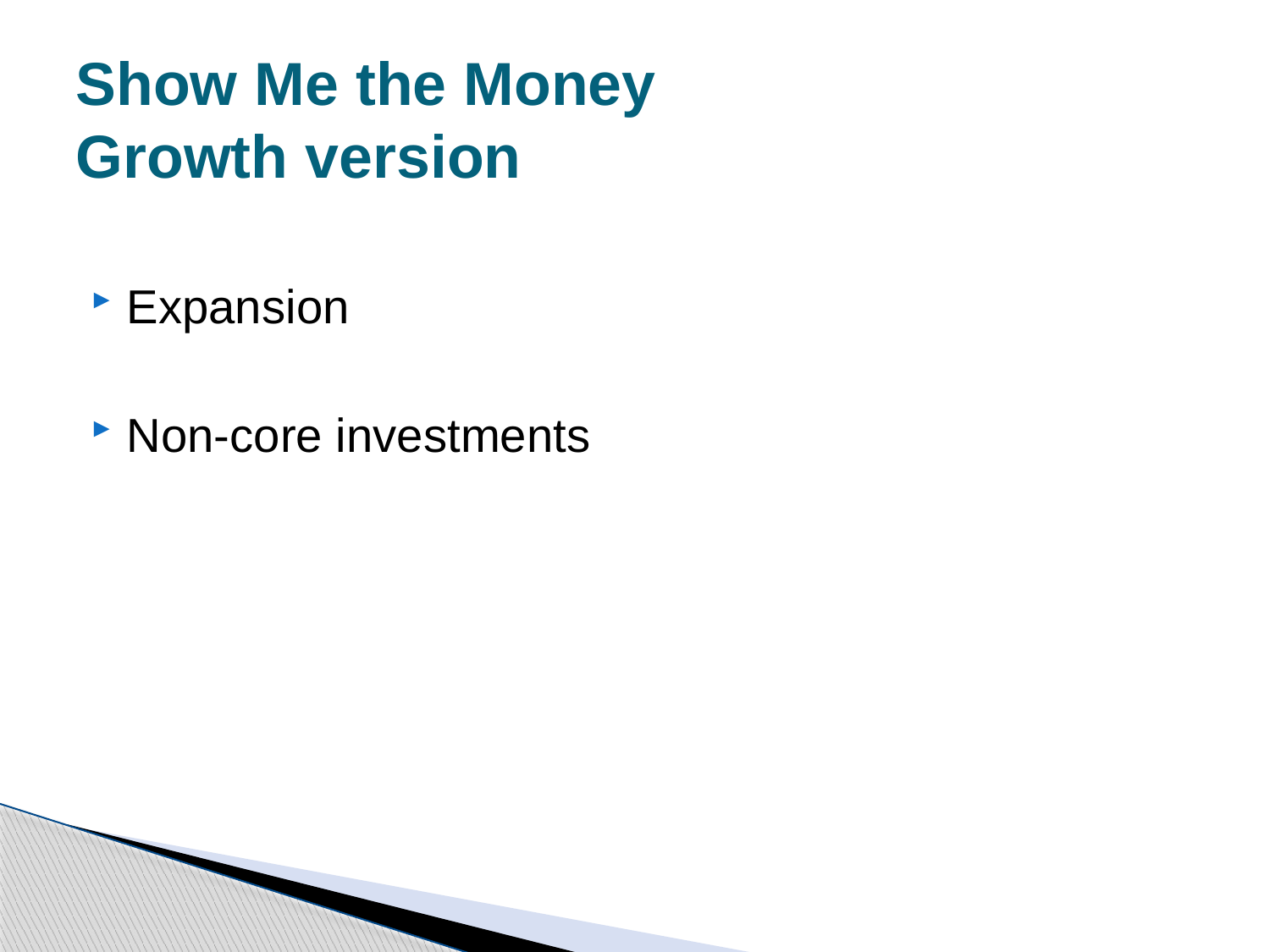

# Show Me the Money Growth version

Expansion

Non-core investments